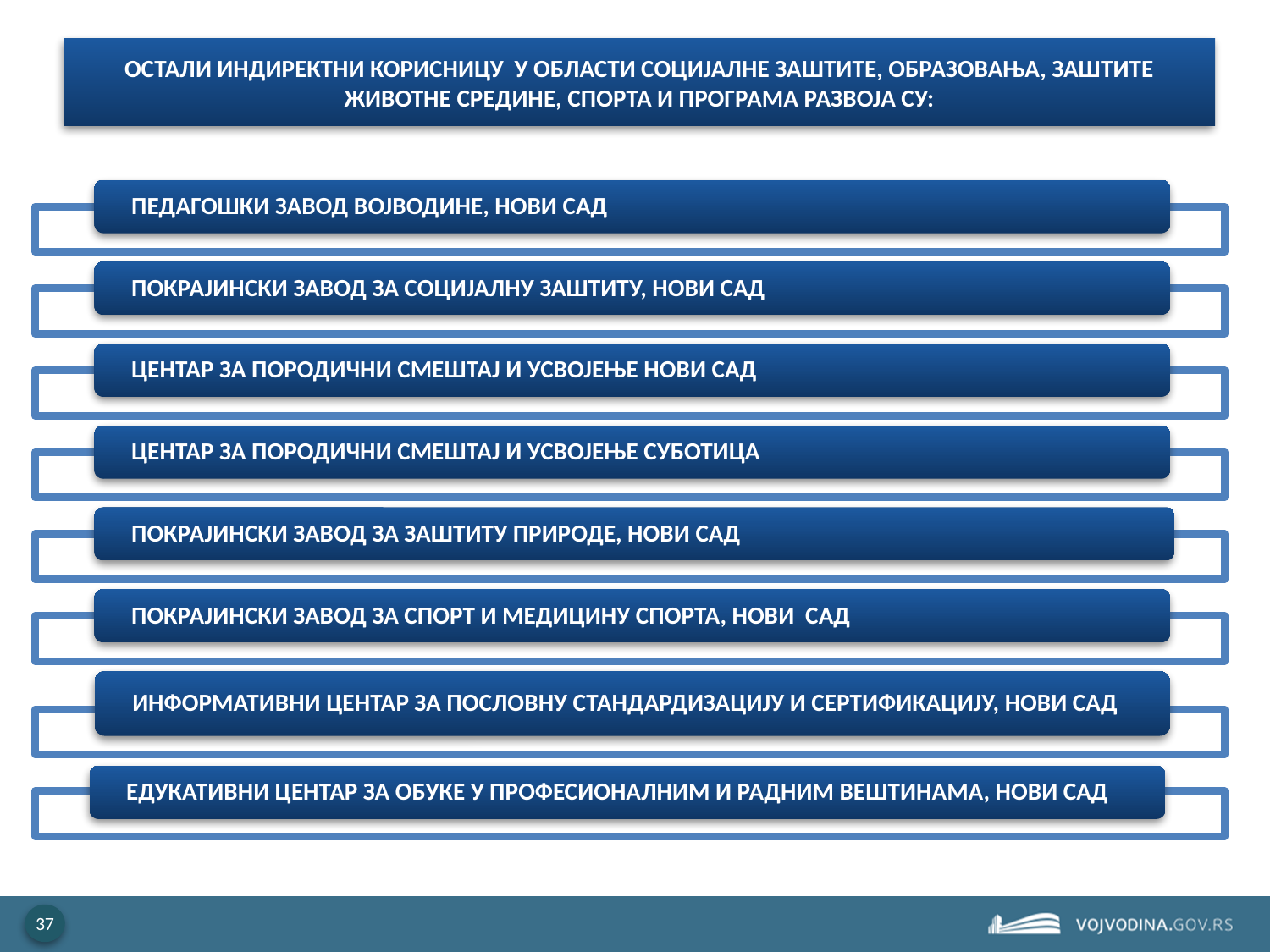

# ОСТАЛИ ИНДИРЕКТНИ КОРИСНИЦУ  У ОБЛАСТИ СОЦИЈАЛНЕ ЗАШТИТЕ, ОБРАЗОВАЊА, ЗАШТИТЕ ЖИВОТНЕ СРЕДИНЕ, СПОРТА И ПРОГРАМА РАЗВОЈА СУ:
ПЕДАГОШКИ ЗАВОД ВОЈВОДИНЕ, НОВИ САД
ПОКРАЈИНСКИ ЗАВОД ЗА СОЦИЈАЛНУ ЗАШТИТУ, НОВИ САД
ЦЕНТАР ЗА ПОРОДИЧНИ СМЕШТАЈ И УСВОЈЕЊЕ НОВИ САД
ЦЕНТАР ЗА ПОРОДИЧНИ СМЕШТАЈ И УСВОЈЕЊЕ СУБОТИЦА
ПОКРАЈИНСКИ ЗАВОД ЗА ЗАШТИТУ ПРИРОДЕ, НОВИ САД
ПОКРАЈИНСКИ ЗАВОД ЗА СПОРТ И МЕДИЦИНУ СПОРТА, НОВИ  САД
ИНФОРМАТИВНИ ЦЕНТАР ЗА ПОСЛОВНУ СТАНДАРДИЗАЦИЈУ И СЕРТИФИКАЦИЈУ, НОВИ САД
ЕДУКАТИВНИ ЦЕНТАР ЗА ОБУКЕ У ПРОФЕСИОНАЛНИМ И РАДНИМ ВЕШТИНАМА, НОВИ САД